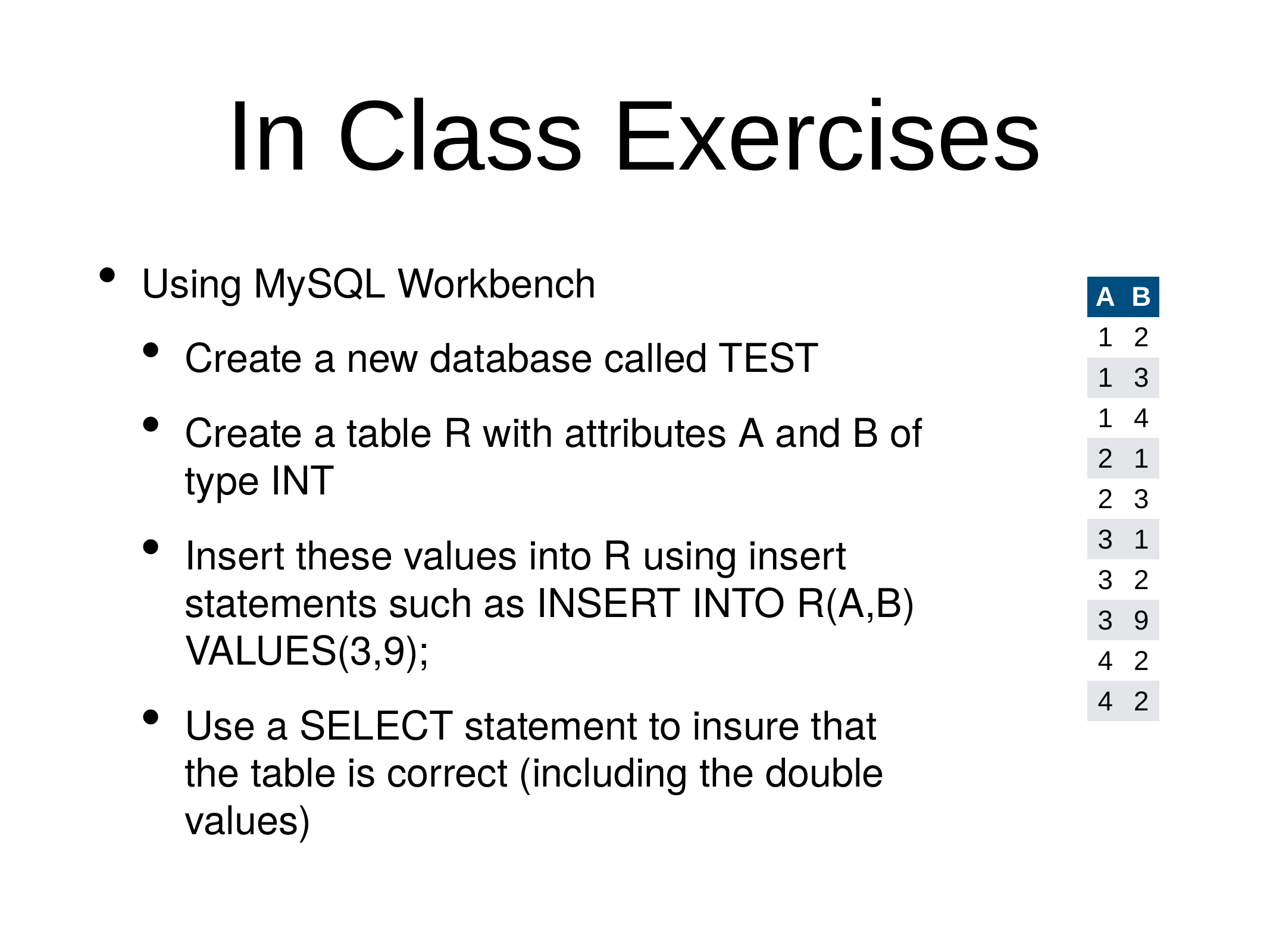

# In Class Exercises
Using MySQL Workbench
Create a new database called TEST
Create a table R with attributes A and B of type INT
Insert these values into R using insert statements such as INSERT INTO R(A,B) VALUES(3,9);
Use a SELECT statement to insure that the table is correct (including the double values)
| A | B |
| --- | --- |
| 1 | 2 |
| 1 | 3 |
| 1 | 4 |
| 2 | 1 |
| 2 | 3 |
| 3 | 1 |
| 3 | 2 |
| 3 | 9 |
| 4 | 2 |
| 4 | 2 |